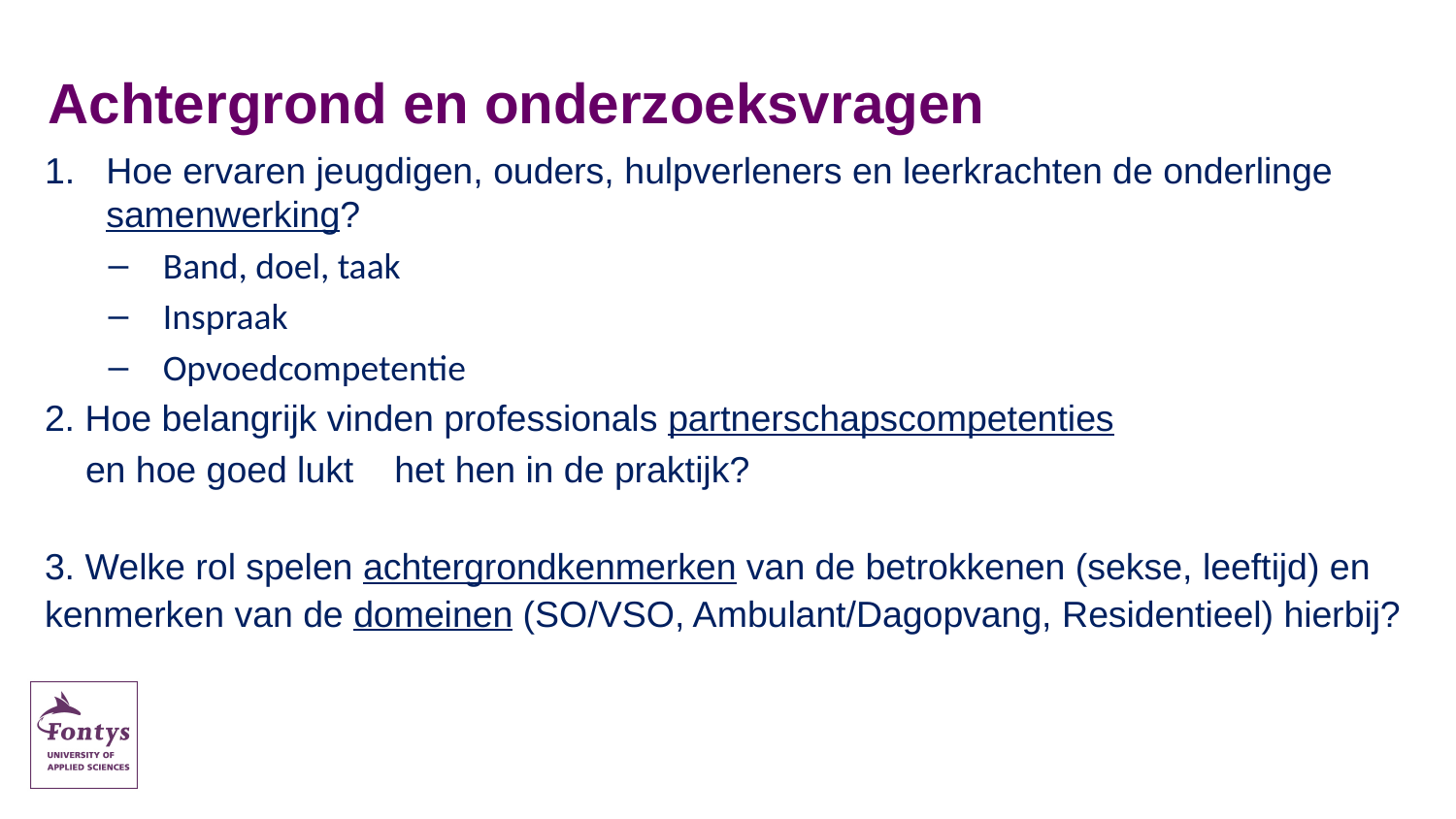

# Achtergrond en onderzoeksvragen
Hoe ervaren jeugdigen, ouders, hulpverleners en leerkrachten de onderlinge samenwerking?
Band, doel, taak
Inspraak
Opvoedcompetentie
2. Hoe belangrijk vinden professionals partnerschapscompetenties
    en hoe goed lukt    het hen in de praktijk?

3. Welke rol spelen achtergrondkenmerken van de betrokkenen (sekse, leeftijd) en kenmerken van de domeinen (SO/VSO, Ambulant/Dagopvang, Residentieel) hierbij?